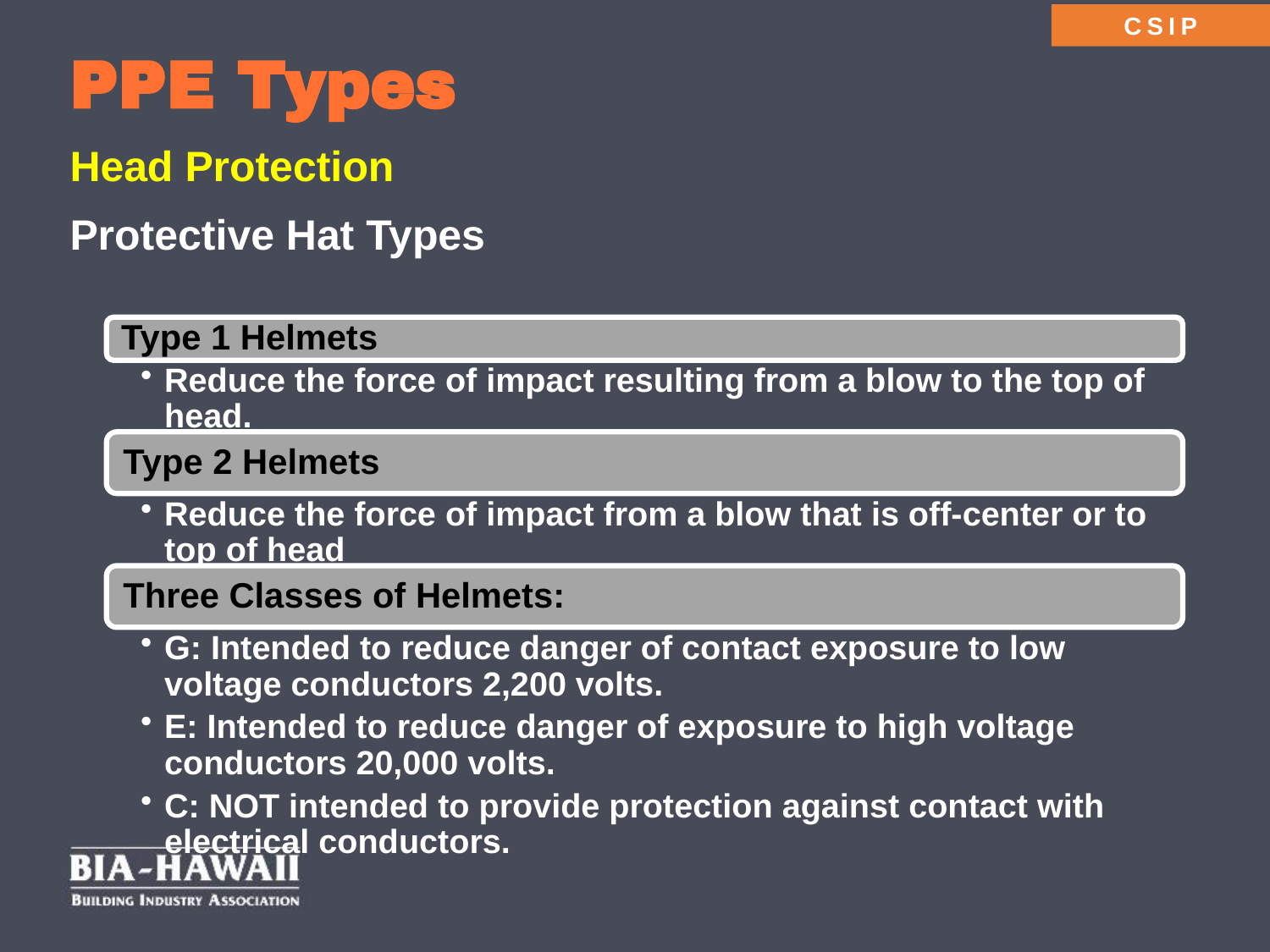

PPE Types
Head Protection
Protective Hat Types
Type 1 Helmets
Reduce the force of impact resulting from a blow to the top of head.
Type 2 Helmets
Reduce the force of impact from a blow that is off-center or to top of head
Three Classes of Helmets:
G: Intended to reduce danger of contact exposure to low voltage conductors 2,200 volts.
E: Intended to reduce danger of exposure to high voltage conductors 20,000 volts.
C: NOT intended to provide protection against contact with electrical conductors.